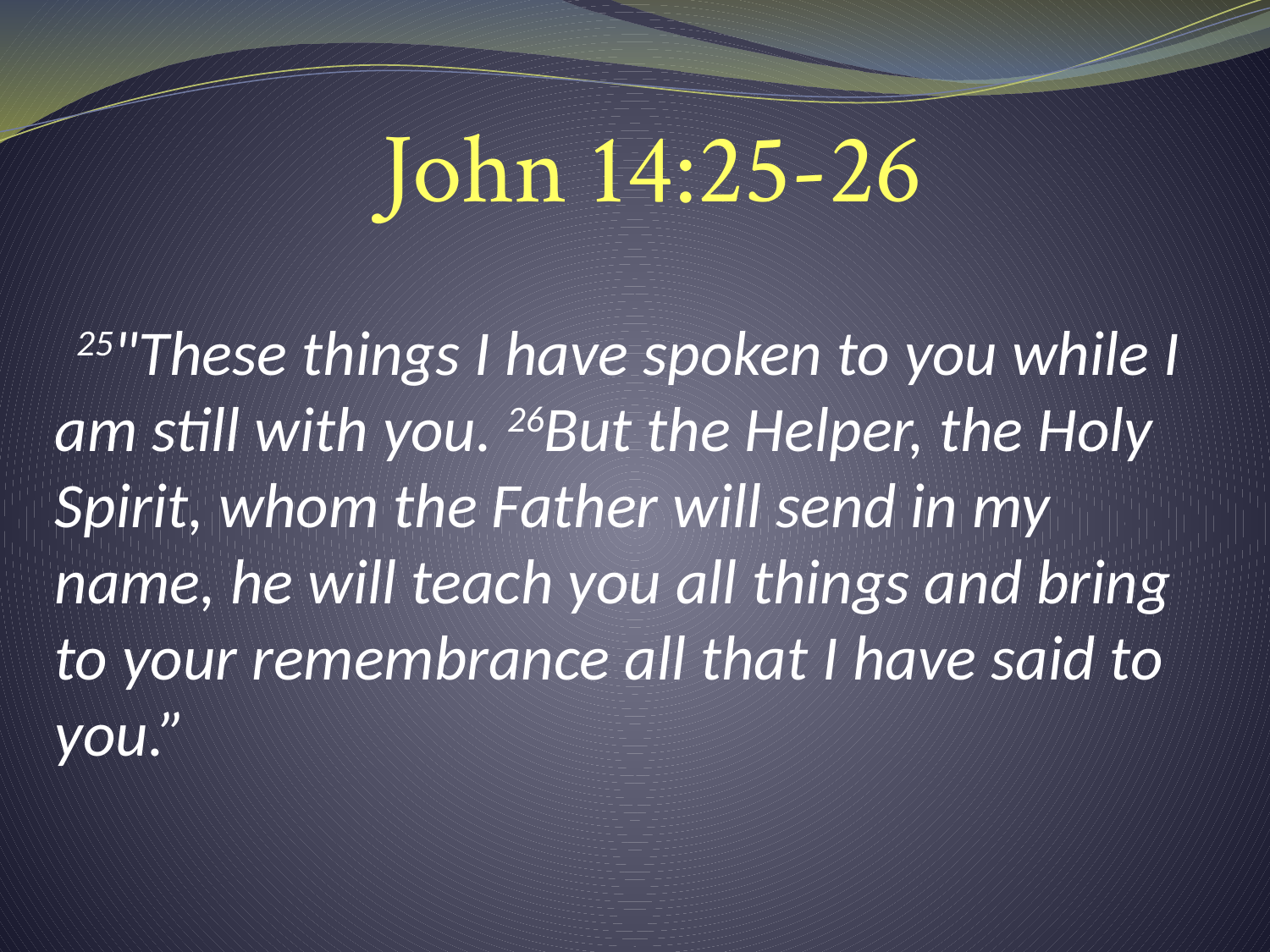

# John 14:25-26
  25"These things I have spoken to you while I am still with you. 26But the Helper, the Holy Spirit, whom the Father will send in my name, he will teach you all things and bring to your remembrance all that I have said to you.”